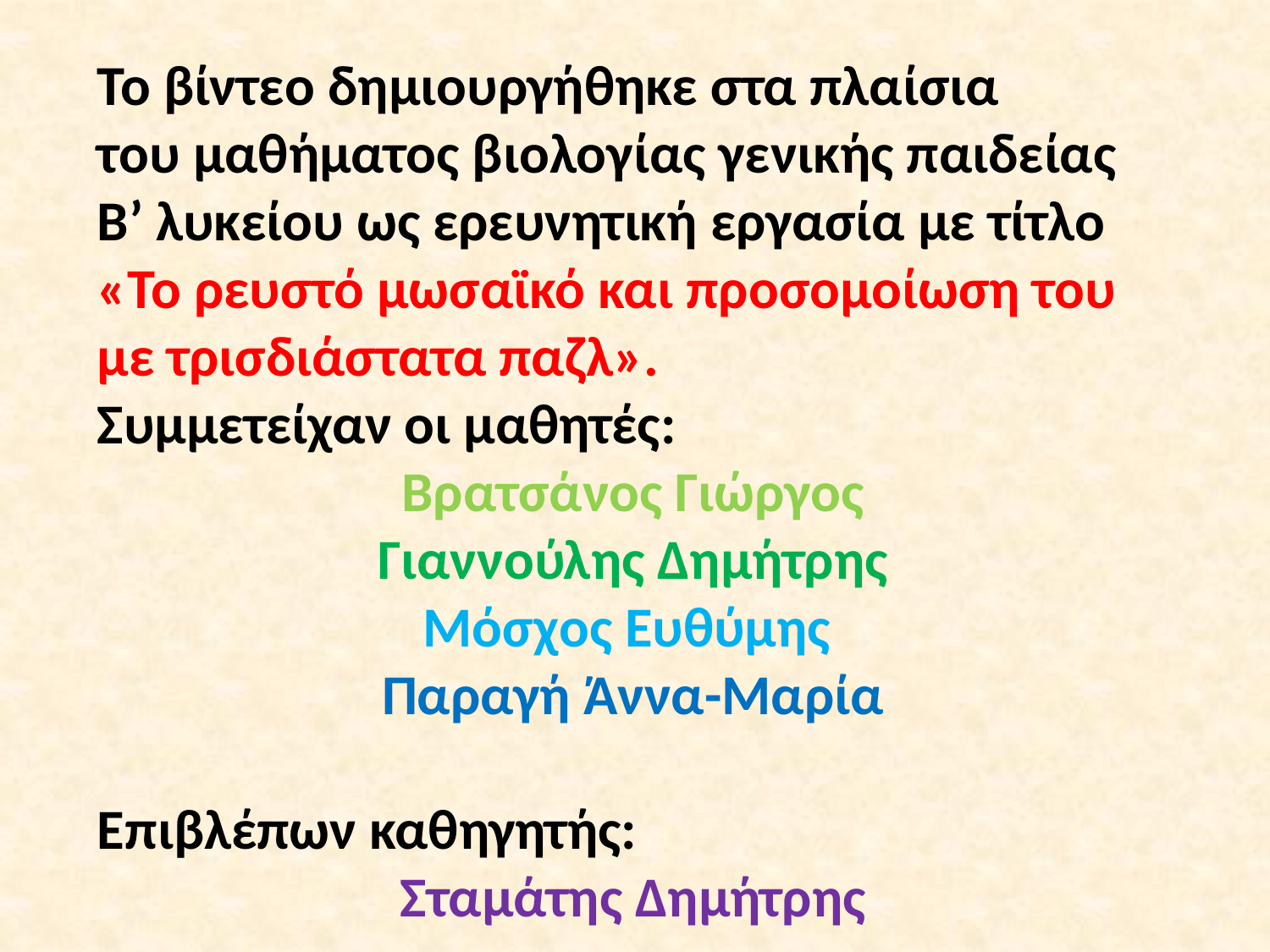

Το βίντεο δημιουργήθηκε στα πλαίσια
του μαθήματος βιολογίας γενικής παιδείας
Β’ λυκείου ως ερευνητική εργασία με τίτλο
«Το ρευστό μωσαϊκό και προσομοίωση του
με τρισδιάστατα παζλ».
Συμμετείχαν οι μαθητές:
Βρατσάνος Γιώργος
Γιαννούλης Δημήτρης
Μόσχος Ευθύμης
Παραγή Άννα-Μαρία

Επιβλέπων καθηγητής:
Σταμάτης Δημήτρης